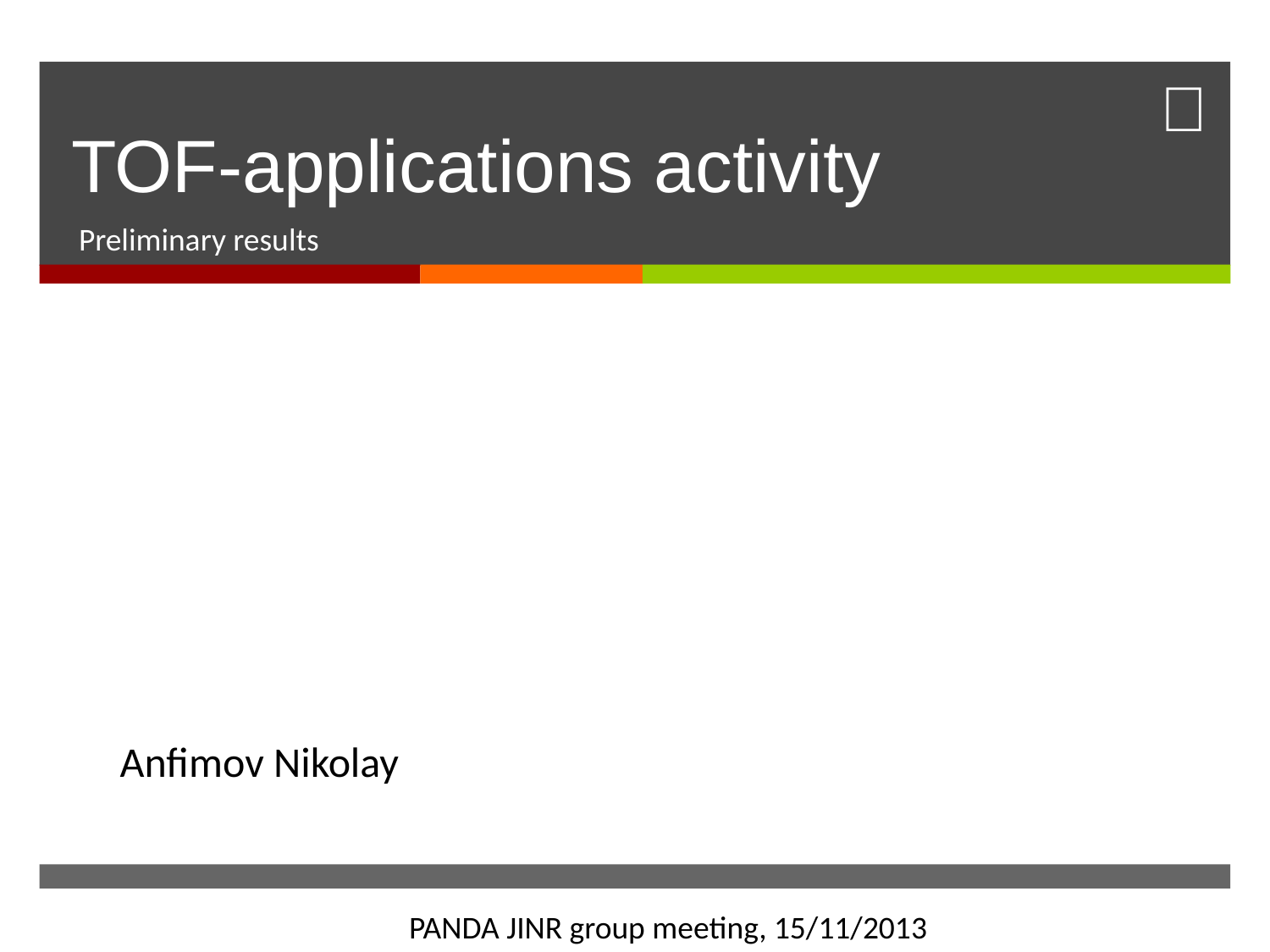

# TOF-applications activity
Preliminary results
Anfimov Nikolay
PANDA JINR group meeting, 15/11/2013